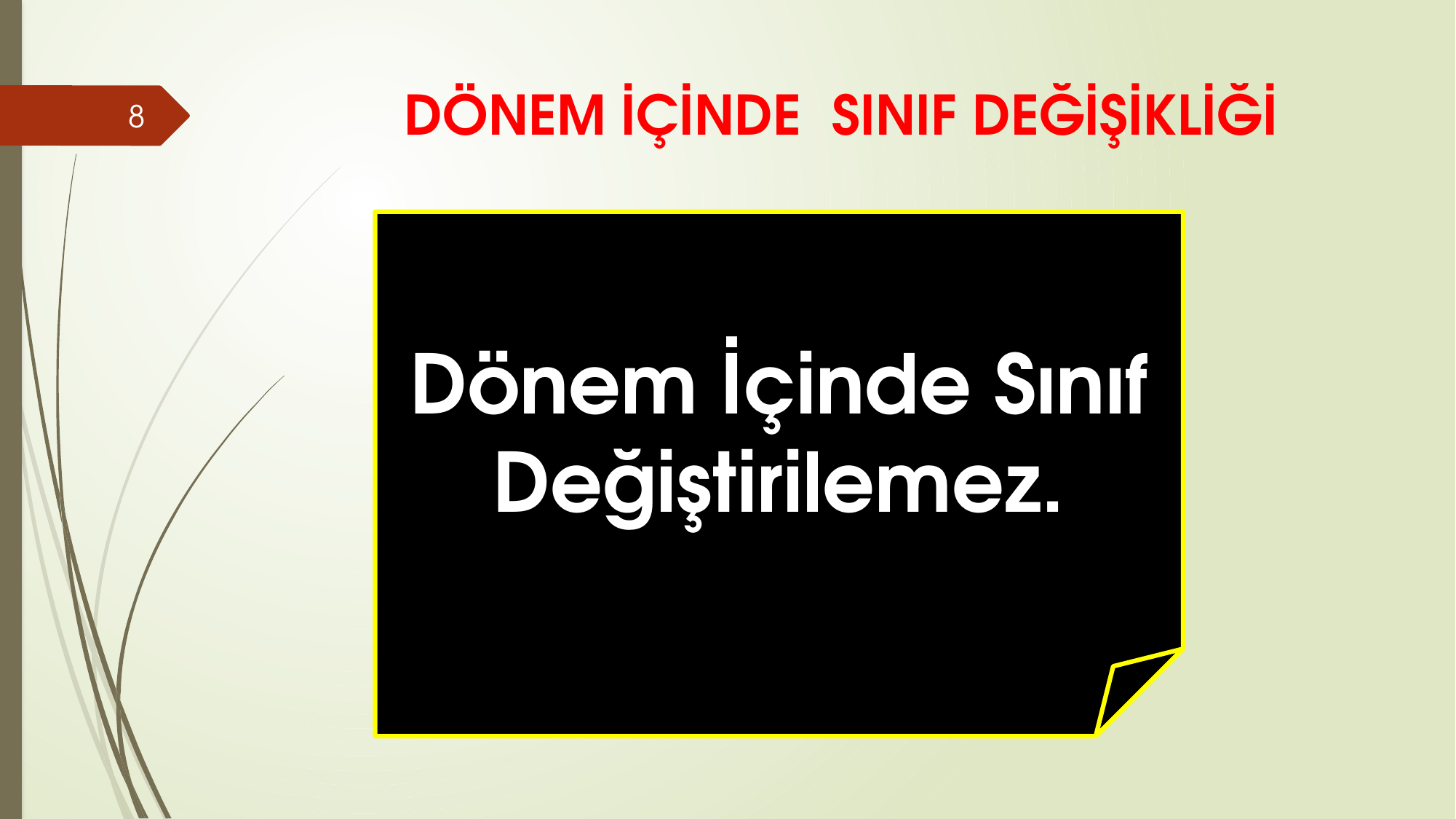

# DÖNEM İÇİNDE  SINIF DEĞİŞİKLİĞİ
8
Dönem İçinde Sınıf Değiştirilemez.